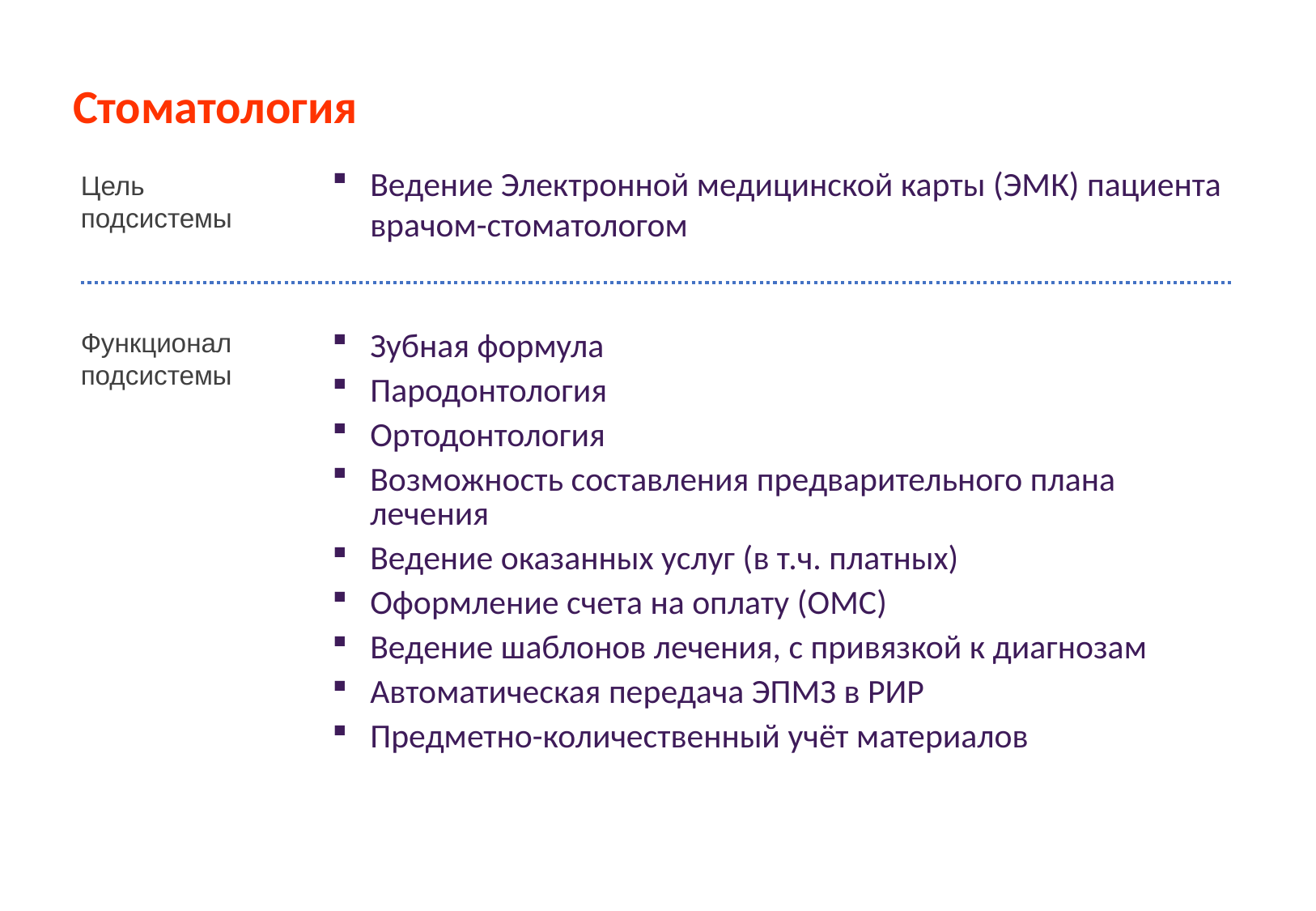

Стоматология
Цель
подсистемы
Ведение Электронной медицинской карты (ЭМК) пациента врачом-стоматологом
Функционал
подсистемы
Зубная формула
Пародонтология
Ортодонтология
Возможность составления предварительного плана лечения
Ведение оказанных услуг (в т.ч. платных)
Оформление счета на оплату (ОМС)
Ведение шаблонов лечения, с привязкой к диагнозам
Автоматическая передача ЭПМЗ в РИР
Предметно-количественный учёт материалов